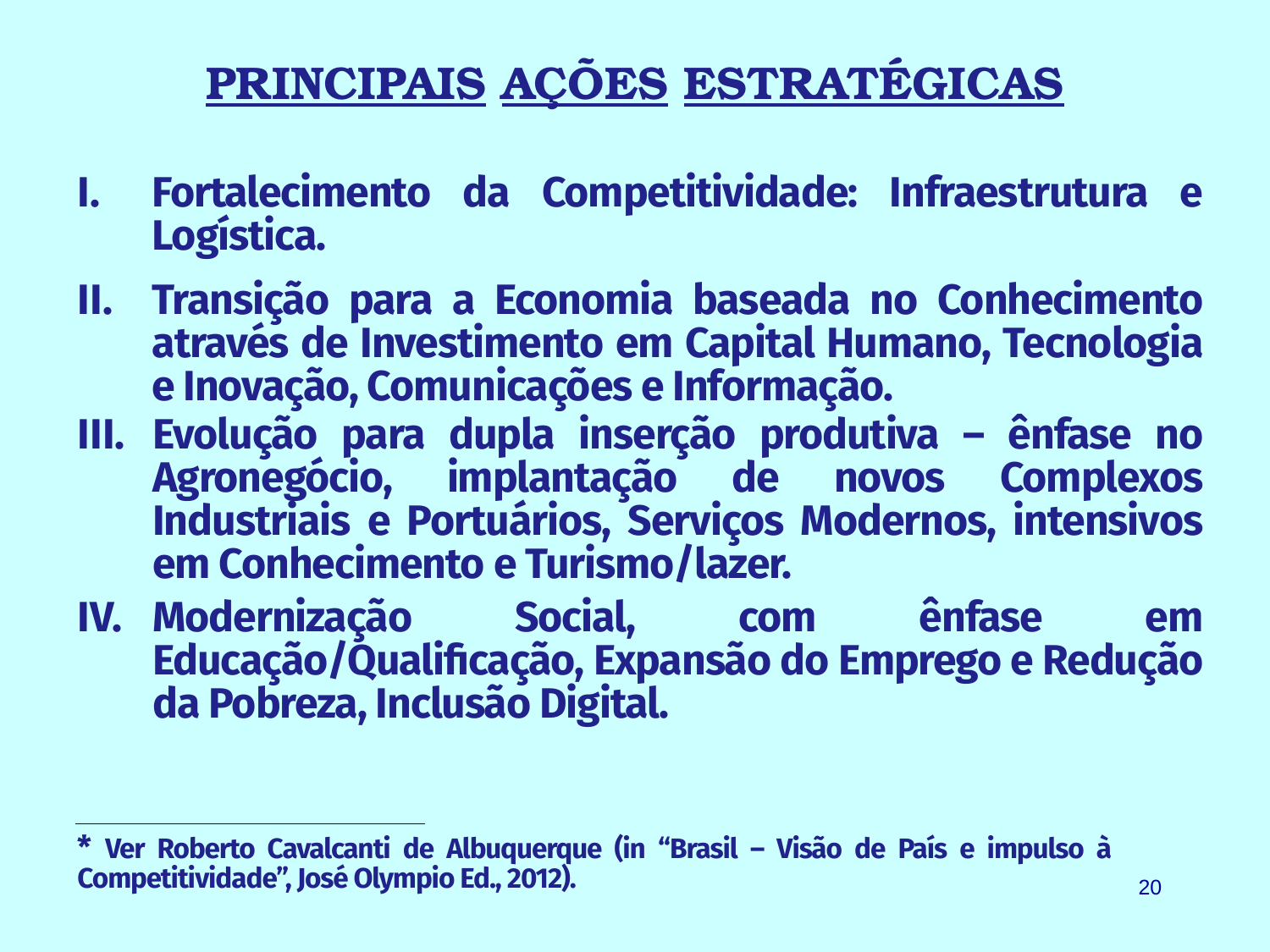

PRINCIPAIS AÇÕES ESTRATÉGICAS
Fortalecimento da Competitividade: Infraestrutura e Logística.
Transição para a Economia baseada no Conhecimento através de Investimento em Capital Humano, Tecnologia e Inovação, Comunicações e Informação.
Evolução para dupla inserção produtiva – ênfase no Agronegócio, implantação de novos Complexos Industriais e Portuários, Serviços Modernos, intensivos em Conhecimento e Turismo/lazer.
Modernização Social, com ênfase em Educação/Qualificação, Expansão do Emprego e Redução da Pobreza, Inclusão Digital.
* Ver Roberto Cavalcanti de Albuquerque (in “Brasil – Visão de País e impulso à Competitividade”, José Olympio Ed., 2012).
20